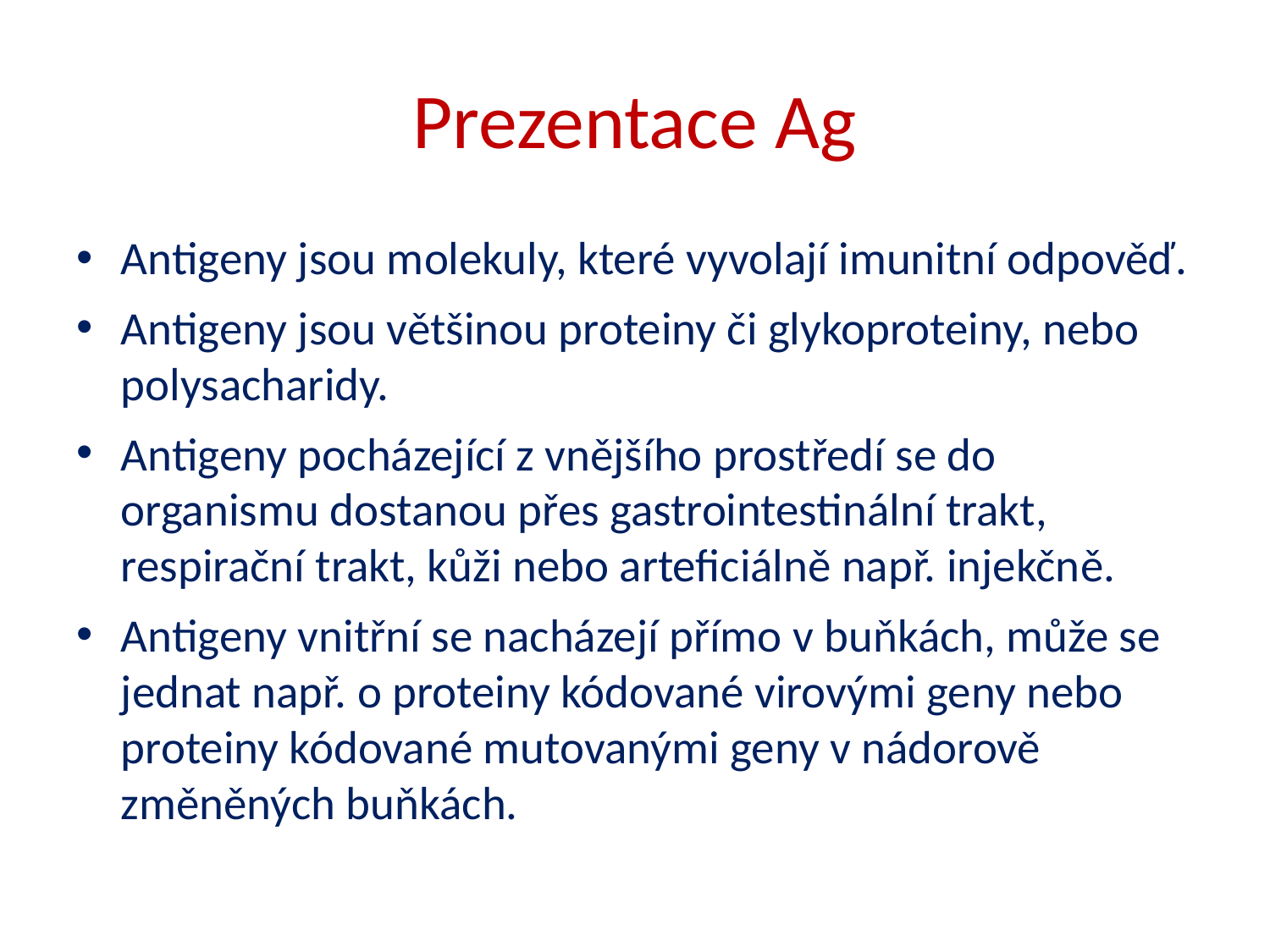

# Prezentace Ag
Antigeny jsou molekuly, které vyvolají imunitní odpověď.
Antigeny jsou většinou proteiny či glykoproteiny, nebo polysacharidy.
Antigeny pocházející z vnějšího prostředí se do organismu dostanou přes gastrointestinální trakt, respirační trakt, kůži nebo arteficiálně např. injekčně.
Antigeny vnitřní se nacházejí přímo v buňkách, může se jednat např. o proteiny kódované virovými geny nebo proteiny kódované mutovanými geny v nádorově změněných buňkách.